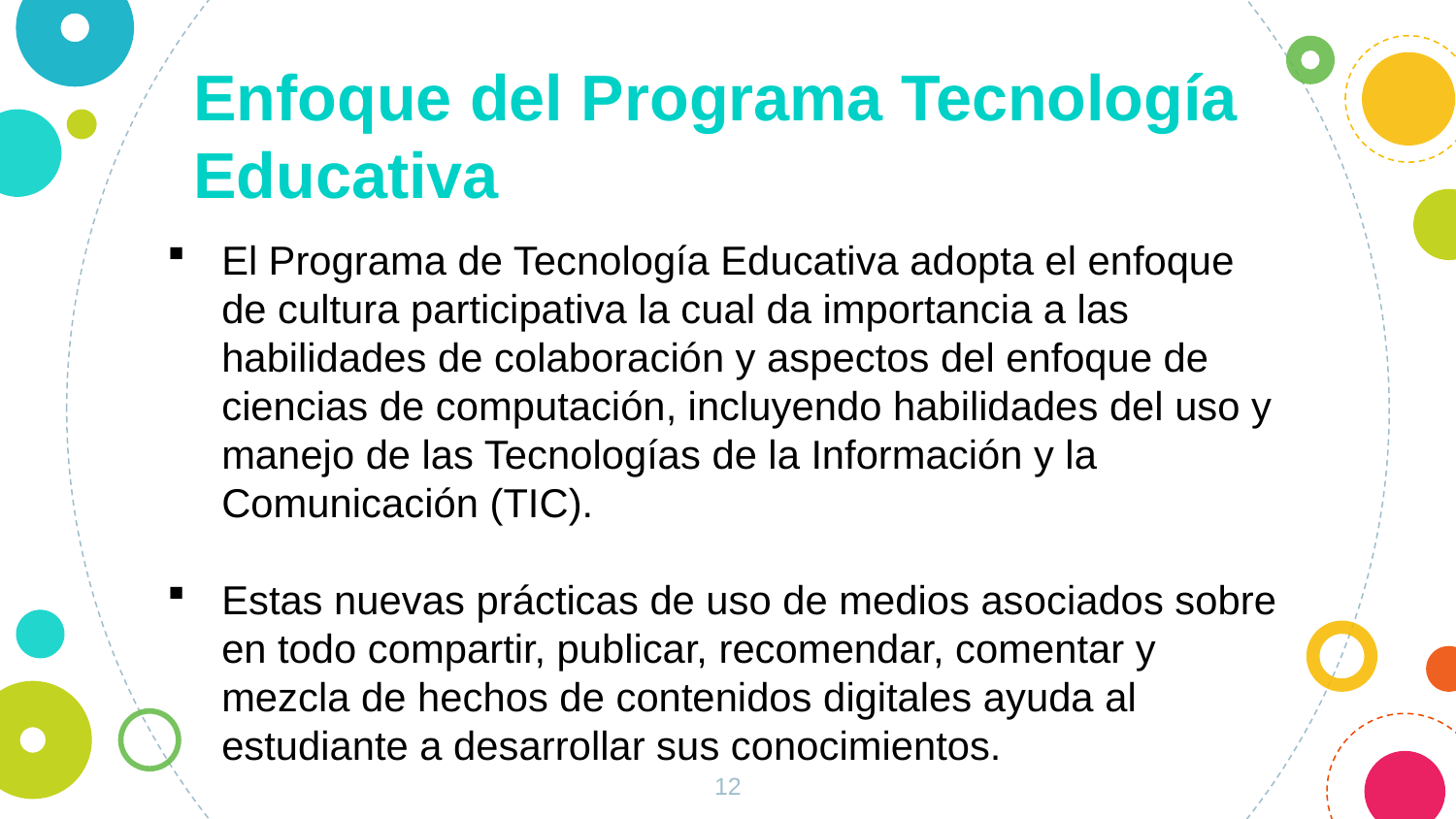

Enfoque del Programa Tecnología Educativa
El Programa de Tecnología Educativa adopta el enfoque de cultura participativa la cual da importancia a las habilidades de colaboración y aspectos del enfoque de ciencias de computación, incluyendo habilidades del uso y manejo de las Tecnologías de la Información y la Comunicación (TIC).

Estas nuevas prácticas de uso de medios asociados sobre en todo compartir, publicar, recomendar, comentar y mezcla de hechos de contenidos digitales ayuda al estudiante a desarrollar sus conocimientos.

12